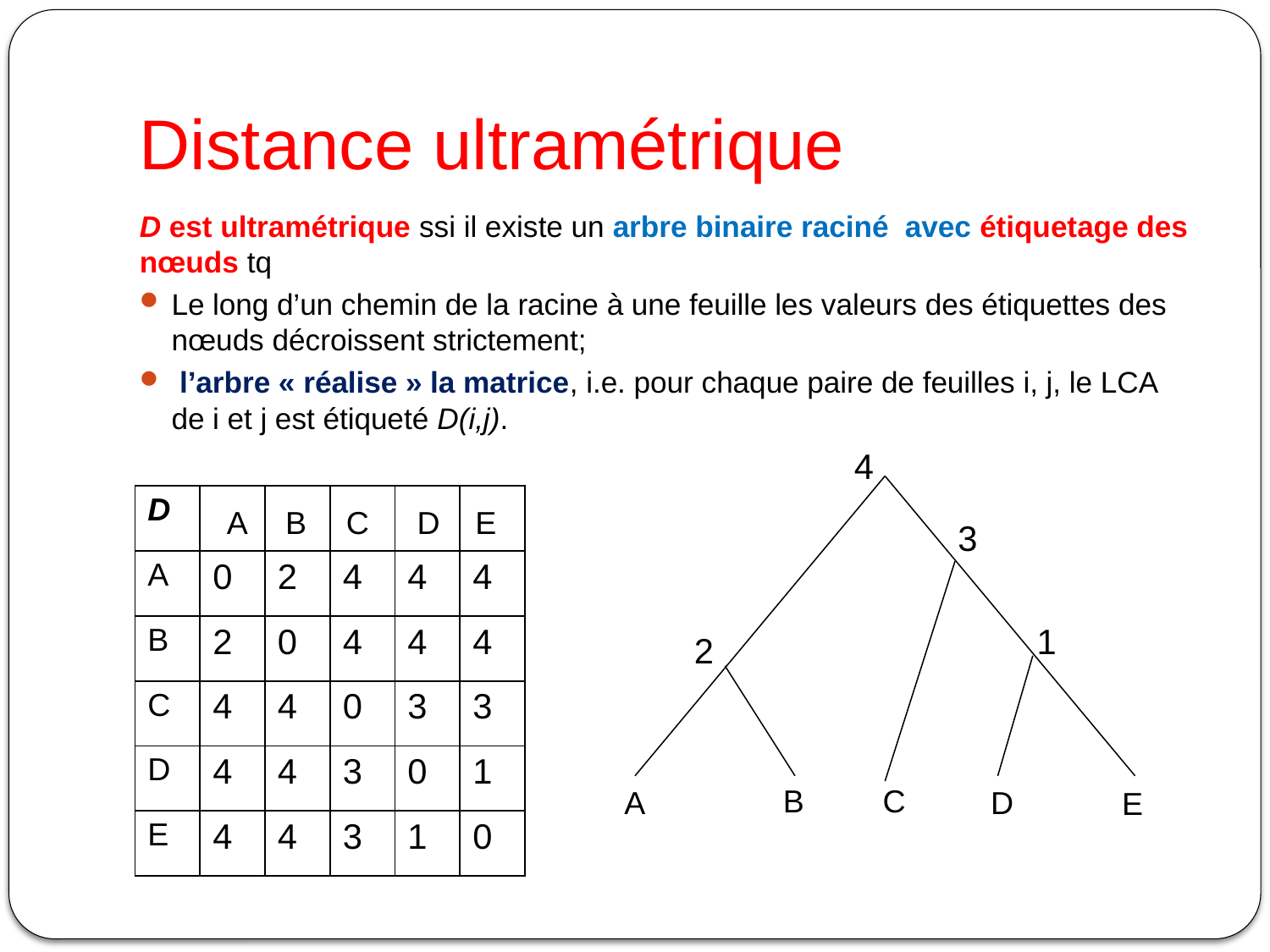

# Distance ultramétrique
D est ultramétrique ssi il existe un arbre binaire raciné  avec étiquetage des nœuds tq
Le long d’un chemin de la racine à une feuille les valeurs des étiquettes des nœuds décroissent strictement;
 l’arbre « réalise » la matrice, i.e. pour chaque paire de feuilles i, j, le LCA de i et j est étiqueté D(i,j).
4
| D | A |  |  |  |  |
| --- | --- | --- | --- | --- | --- |
| A | 0 | 2 | 4 | 4 | 4 |
| B | 2 | 0 | 4 | 4 | 4 |
| C | 4 | 4 | 0 | 3 | 3 |
| D | 4 | 4 | 3 | 0 | 1 |
| E | 4 | 4 | 3 | 1 | 0 |
A
B
C
D
E
3
1
2
B
C
A
D
E